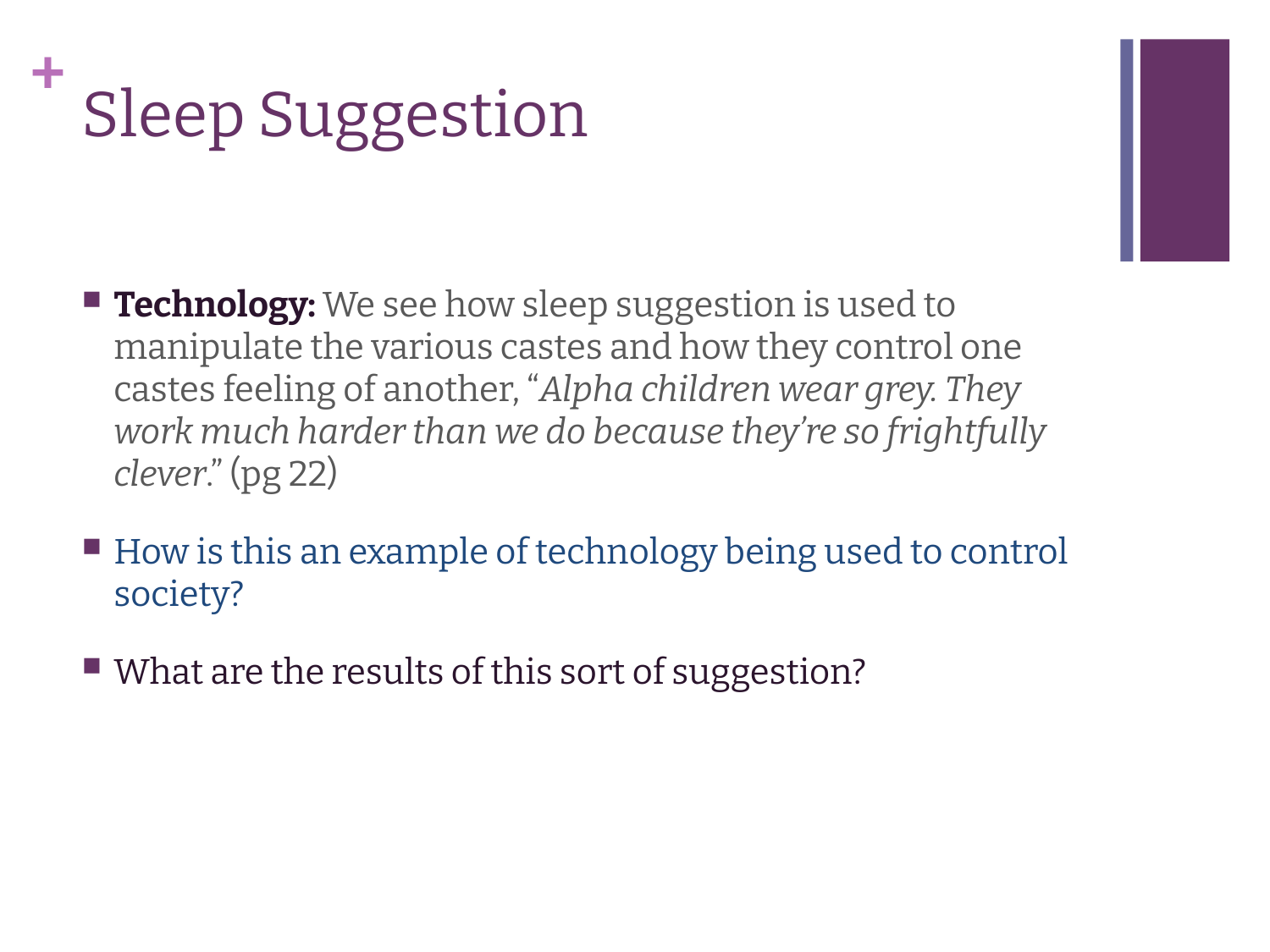

# Sleep Suggestion
Technology: We see how sleep suggestion is used to manipulate the various castes and how they control one castes feeling of another, “Alpha children wear grey. They work much harder than we do because they’re so frightfully clever.” (pg 22)
How is this an example of technology being used to control society?
What are the results of this sort of suggestion?